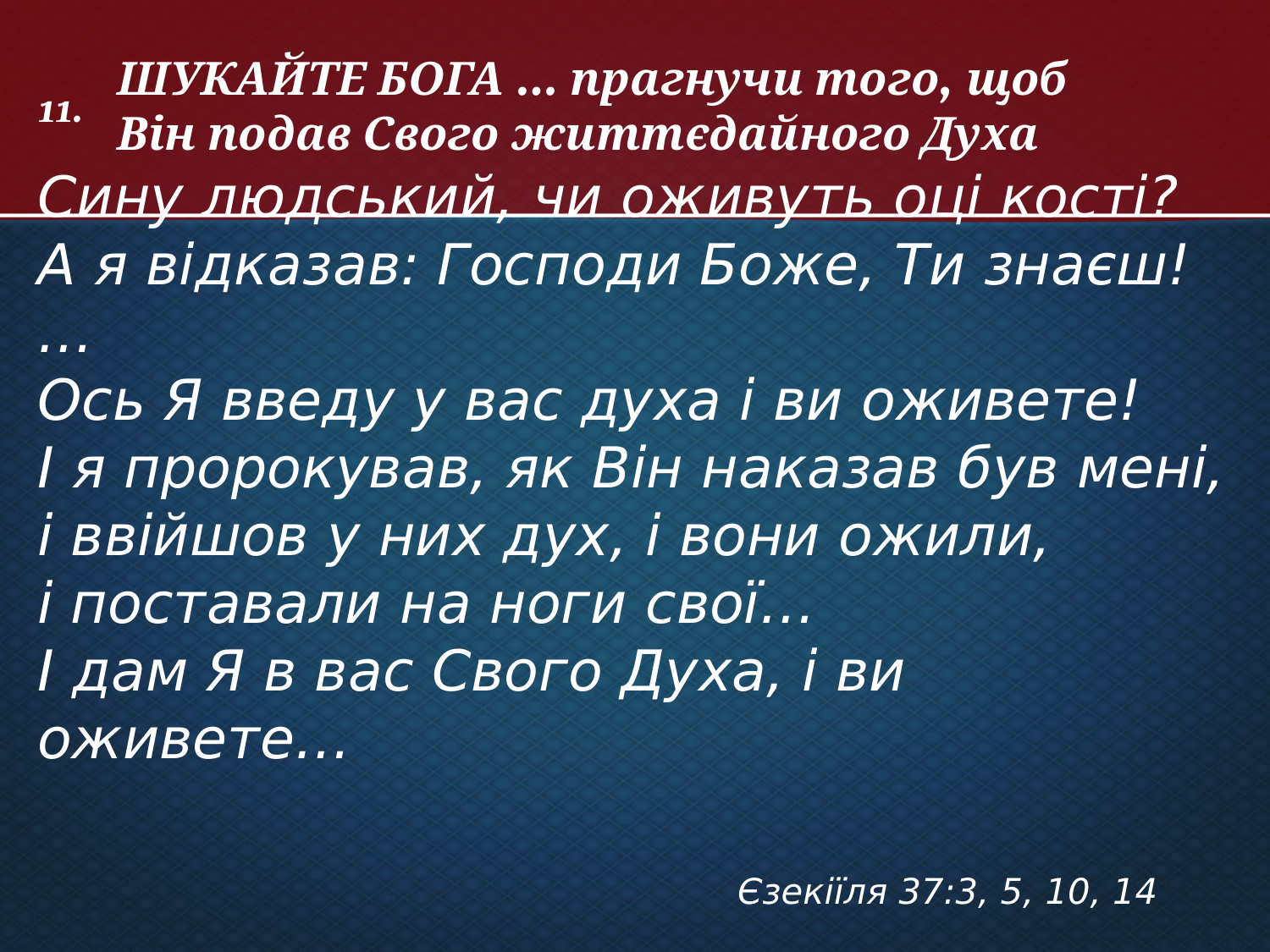

ШУКАЙТЕ БОГА … прагнучи того, щоб
Він подав Свого життєдайного Духа
# 11.

Сину людський, чи оживуть оці кості?
А я відказав: Господи Боже, Ти знаєш!…
Ось Я введу у вас духа і ви оживете!
І я пророкував, як Він наказав був мені, і ввійшов у них дух, і вони ожили,
і поставали на ноги свої…
І дам Я в вас Свого Духа, і ви оживете…
Єзекіїля 37:3, 5, 10, 14